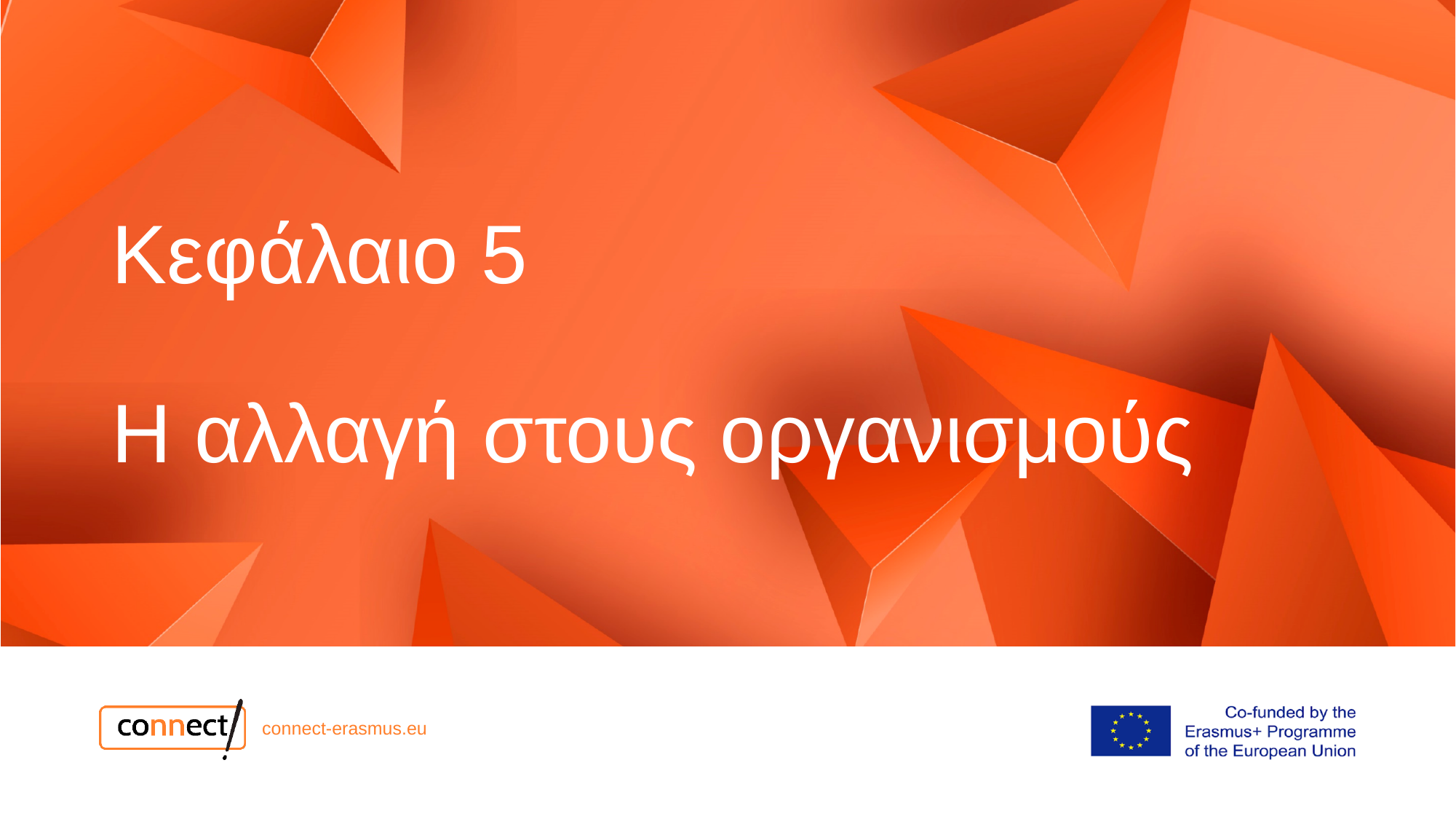

# Κεφάλαιο 5 Η αλλαγή στους οργανισμούς
connect-erasmus.eu